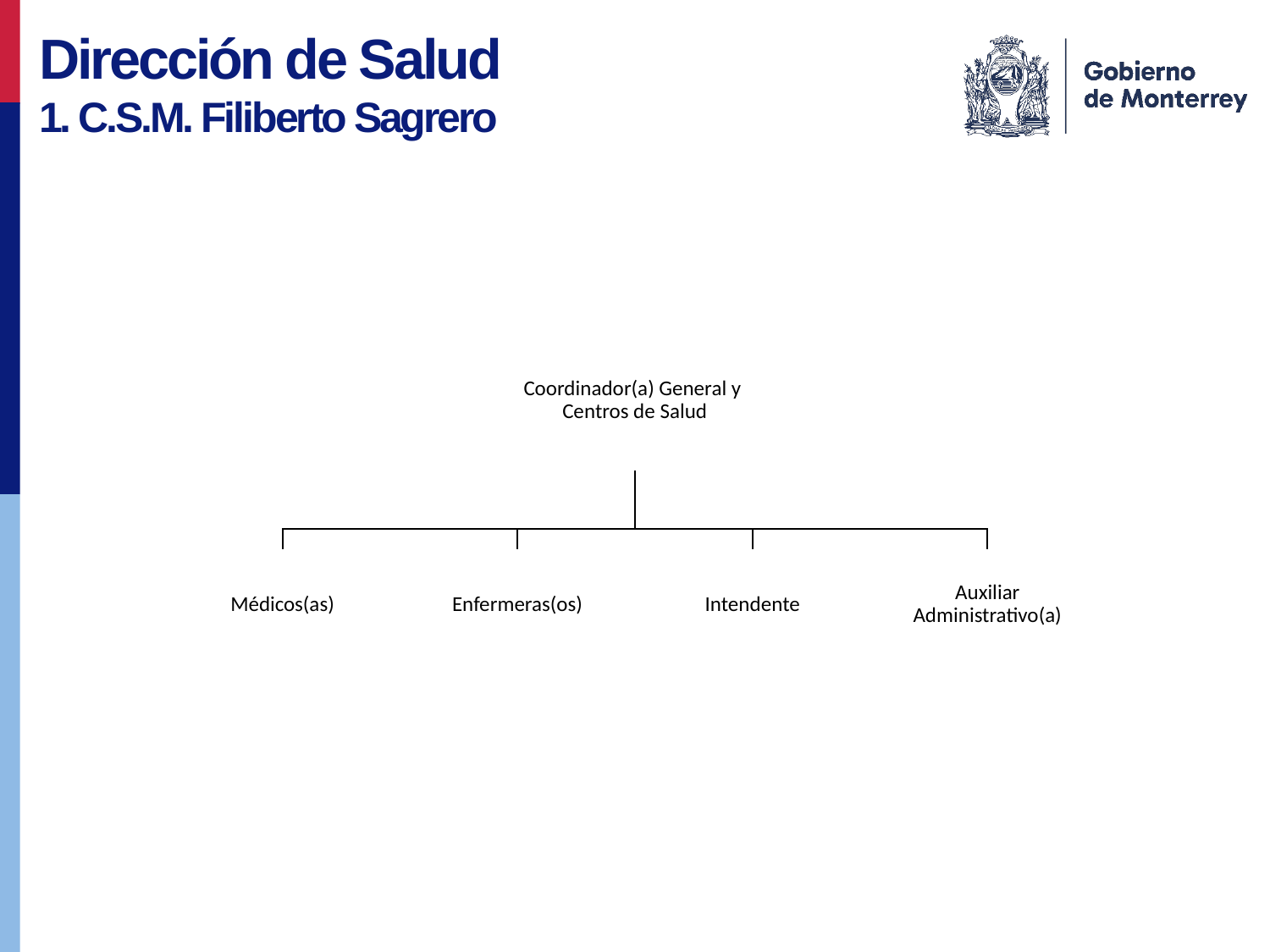

Dirección de Salud
1. C.S.M. Filiberto Sagrero
Coordinador(a) General y
Centros de Salud
Médicos(as)
Enfermeras(os)
Intendente
Auxiliar Administrativo(a)